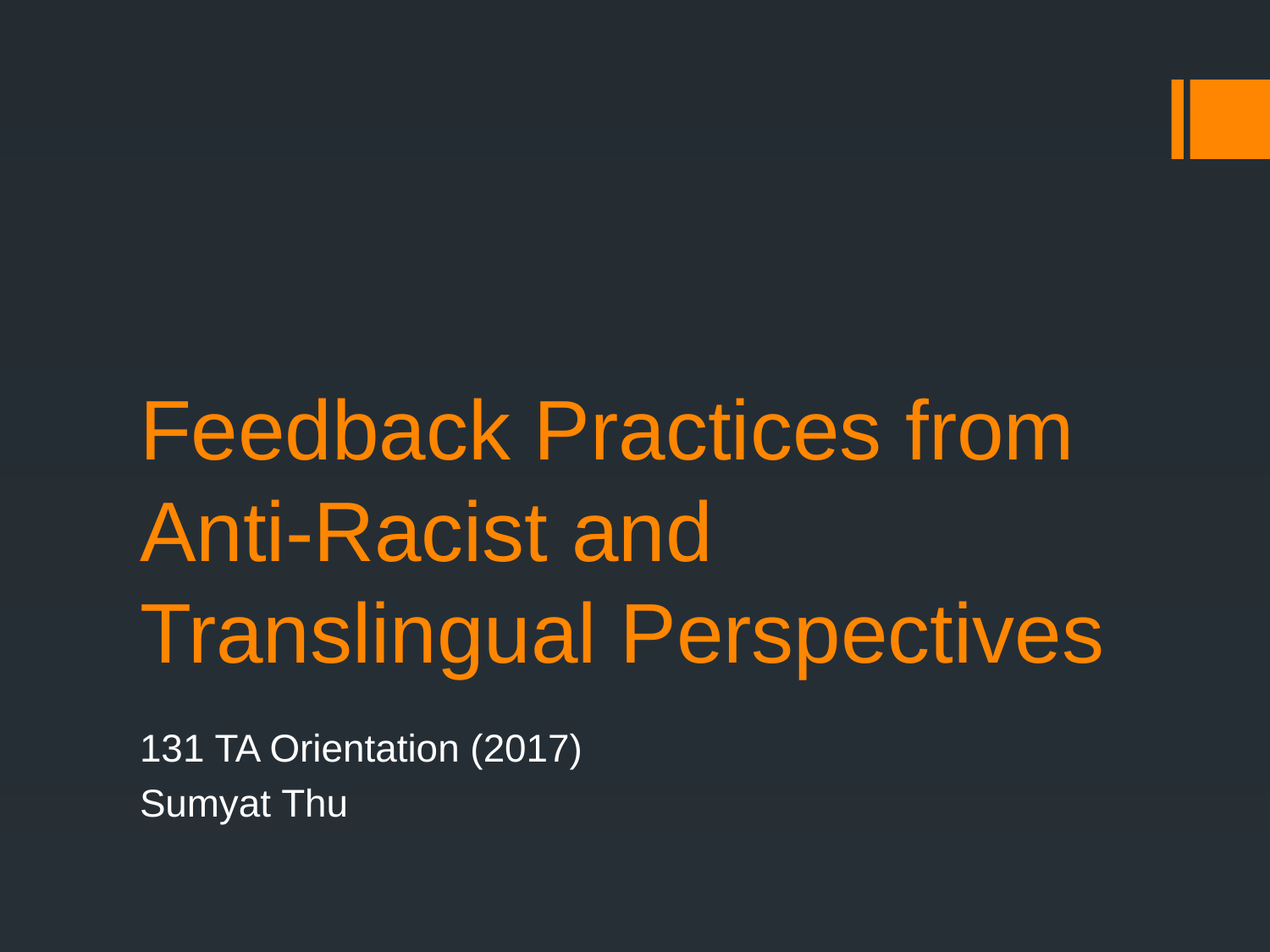

# Feedback Practices from Anti-Racist and Translingual Perspectives
131 TA Orientation (2017)
Sumyat Thu